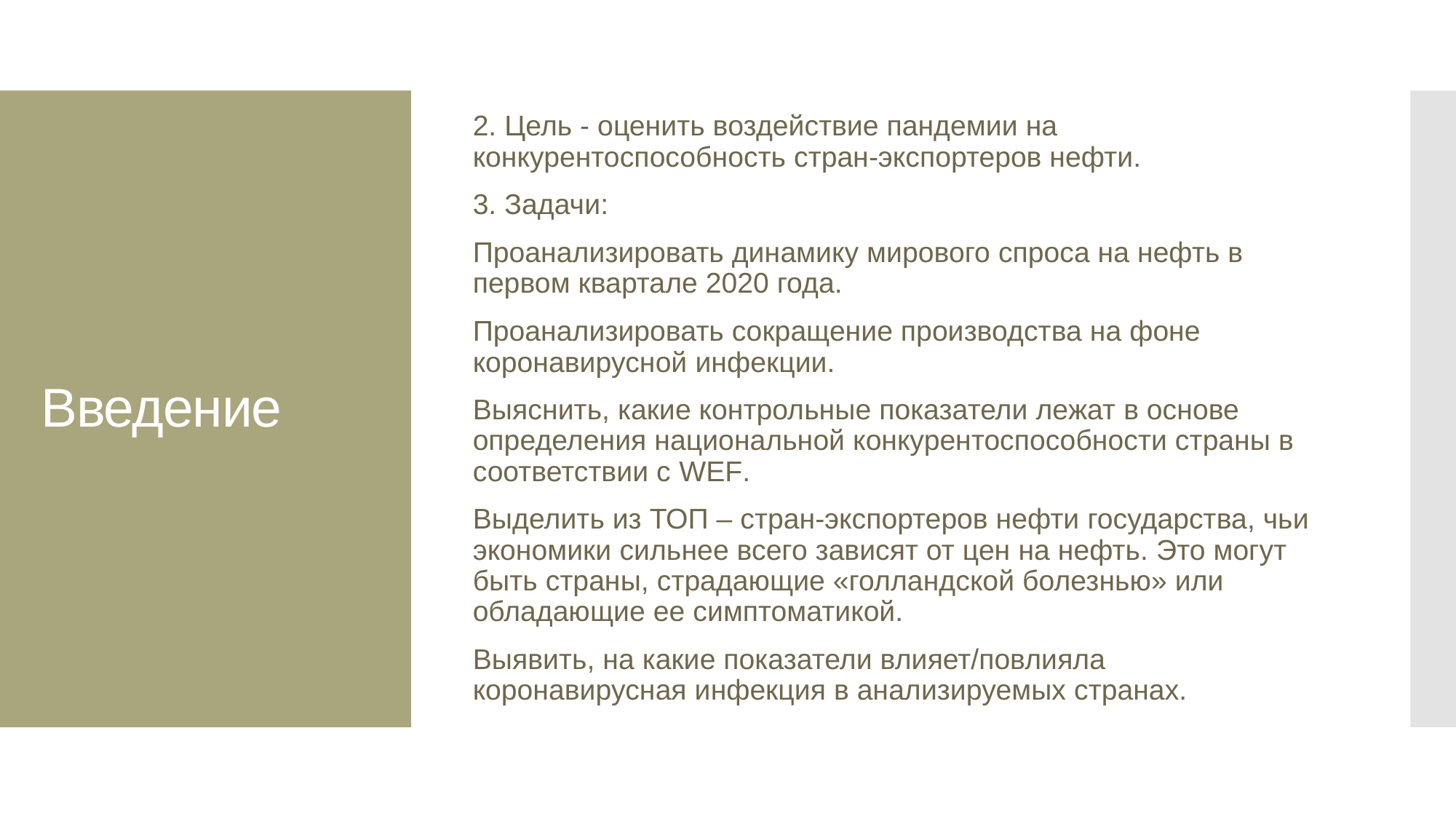

2. Цель - оценить воздействие пандемии на конкурентоспособность стран-экспортеров нефти.
3. Задачи:
Проанализировать динамику мирового спроса на нефть в первом квартале 2020 года.
Проанализировать сокращение производства на фоне коронавирусной инфекции.
Выяснить, какие контрольные показатели лежат в основе определения национальной конкурентоспособности страны в соответствии с WEF.
Выделить из ТОП – стран-экспортеров нефти государства, чьи экономики сильнее всего зависят от цен на нефть. Это могут быть страны, страдающие «голландской болезнью» или обладающие ее симптоматикой.
Выявить, на какие показатели влияет/повлияла коронавирусная инфекция в анализируемых странах.
# Введение